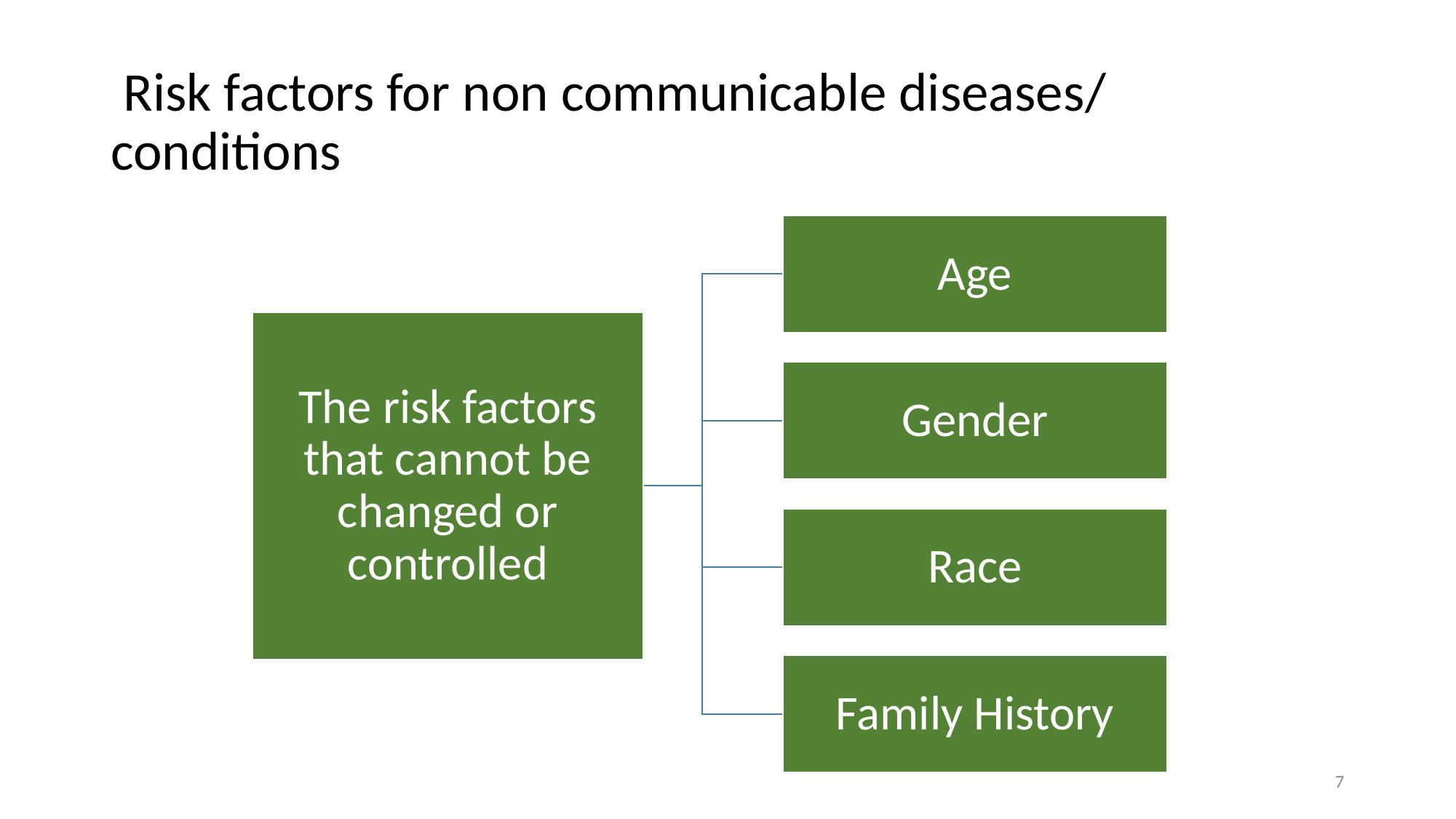

# Risk factors for non communicable diseases/ conditions

The risk factors that cannot be changed or controlled
Age
Gender
Race
Family History
7